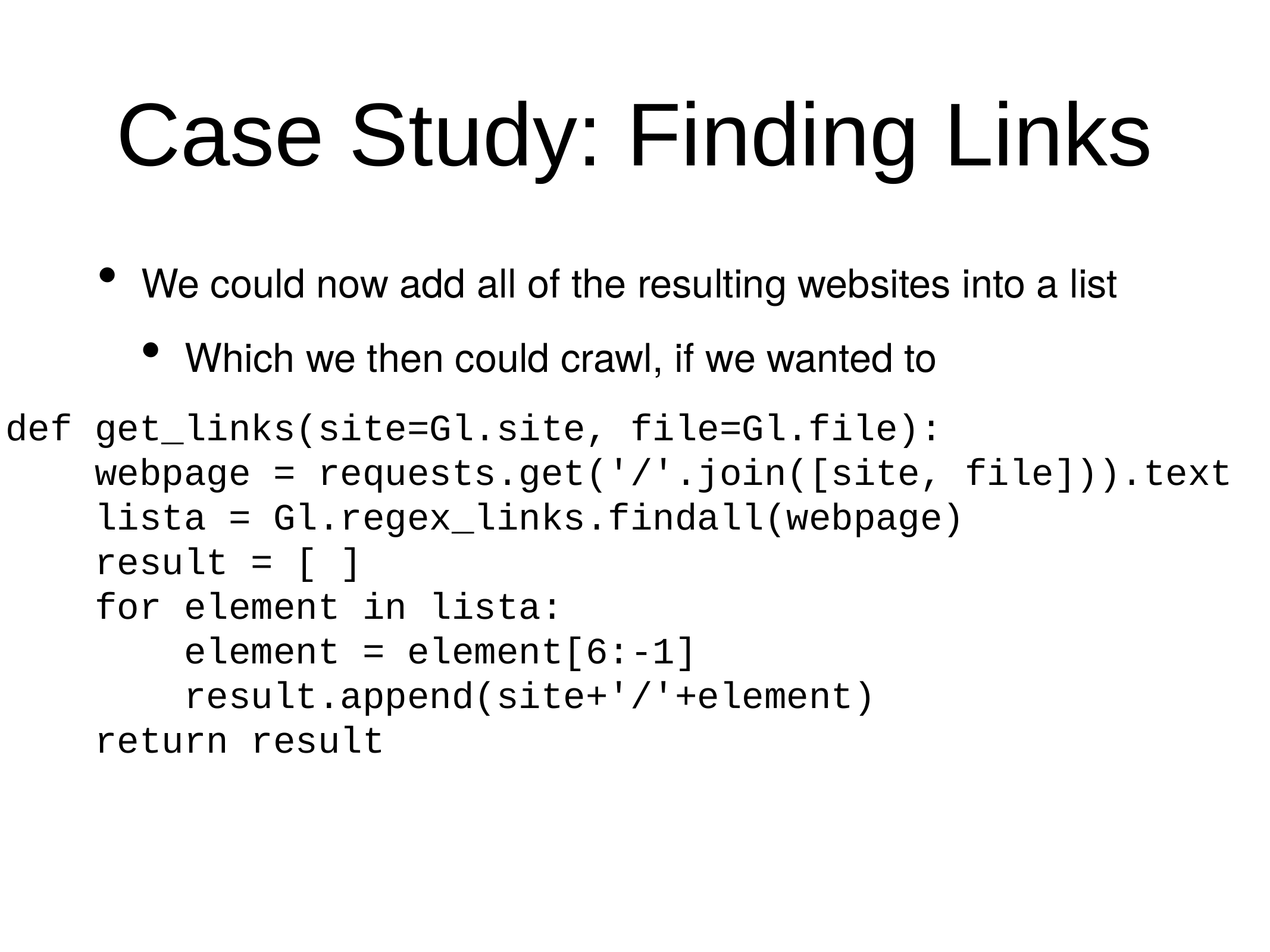

# Case Study: Finding Links
We could now add all of the resulting websites into a list
Which we then could crawl, if we wanted to
def get_links(site=Gl.site, file=Gl.file):
    webpage = requests.get('/'.join([site, file])).text
    lista = Gl.regex_links.findall(webpage)
    result = [ ]
    for element in lista:
        element = element[6:-1]
        result.append(site+'/'+element)
    return result